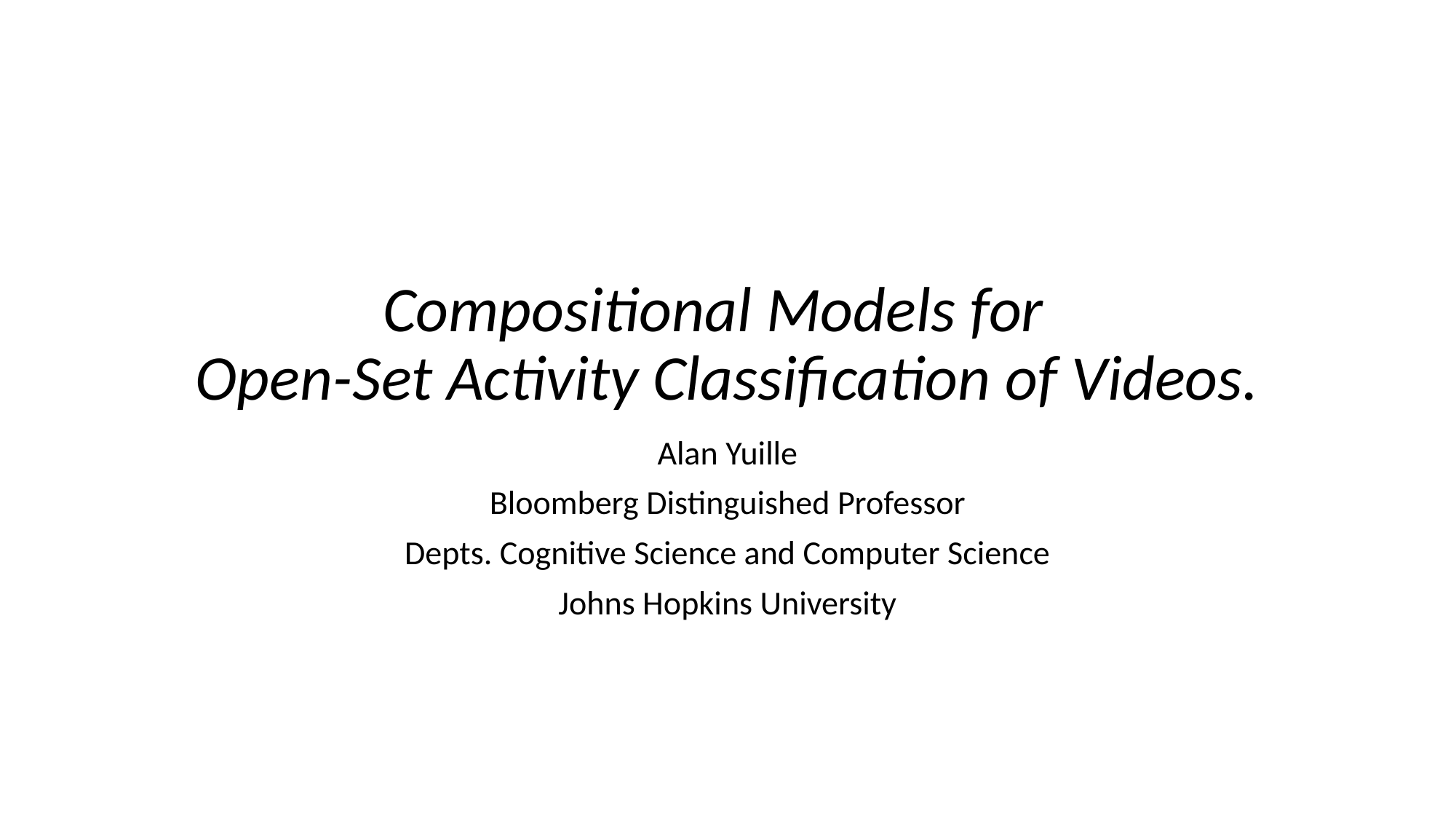

# Compositional Models for Open-Set Activity Classification of Videos.
Alan Yuille
Bloomberg Distinguished Professor
Depts. Cognitive Science and Computer Science
Johns Hopkins University